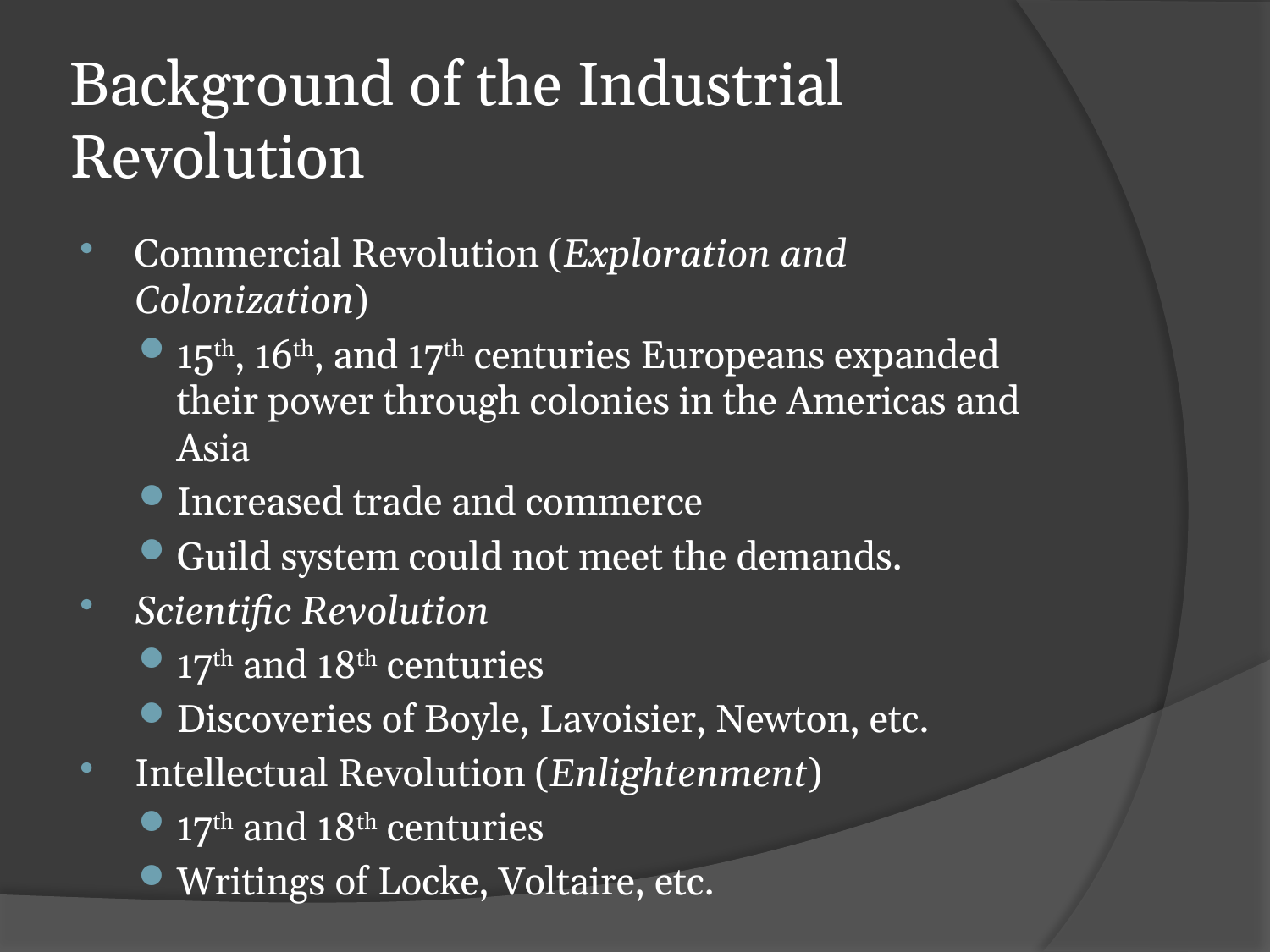

# Background of the Industrial Revolution
Commercial Revolution (Exploration and Colonization)
15th, 16th, and 17th centuries Europeans expanded their power through colonies in the Americas and Asia
Increased trade and commerce
Guild system could not meet the demands.
Scientific Revolution
17th and 18th centuries
Discoveries of Boyle, Lavoisier, Newton, etc.
Intellectual Revolution (Enlightenment)
17th and 18th centuries
Writings of Locke, Voltaire, etc.